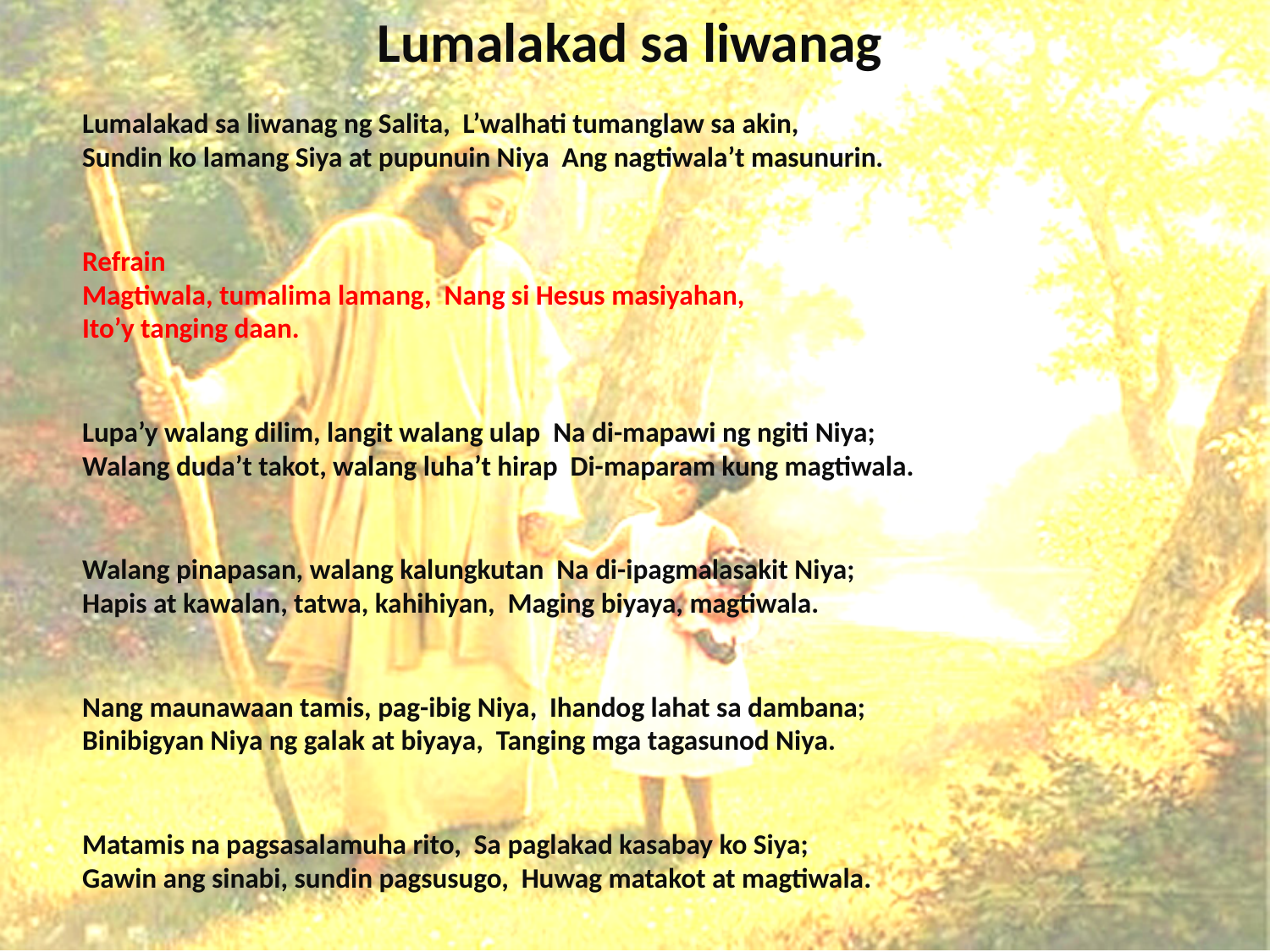

# Lumalakad sa liwanag
Lumalakad sa liwanag ng Salita,  L’walhati tumanglaw sa akin,
Sundin ko lamang Siya at pupunuin Niya  Ang nagtiwala’t masunurin.

Refrain                                                                                                          Magtiwala, tumalima lamang,  Nang si Hesus masiyahan,
Ito’y tanging daan.

Lupa’y walang dilim, langit walang ulap  Na di-mapawi ng ngiti Niya;
Walang duda’t takot, walang luha’t hirap  Di-maparam kung magtiwala.

Walang pinapasan, walang kalungkutan  Na di-ipagmalasakit Niya;
Hapis at kawalan, tatwa, kahihiyan,  Maging biyaya, magtiwala.

Nang maunawaan tamis, pag-ibig Niya,  Ihandog lahat sa dambana;
Binibigyan Niya ng galak at biyaya,  Tanging mga tagasunod Niya.

Matamis na pagsasalamuha rito,  Sa paglakad kasabay ko Siya;
Gawin ang sinabi, sundin pagsusugo,  Huwag matakot at magtiwala.